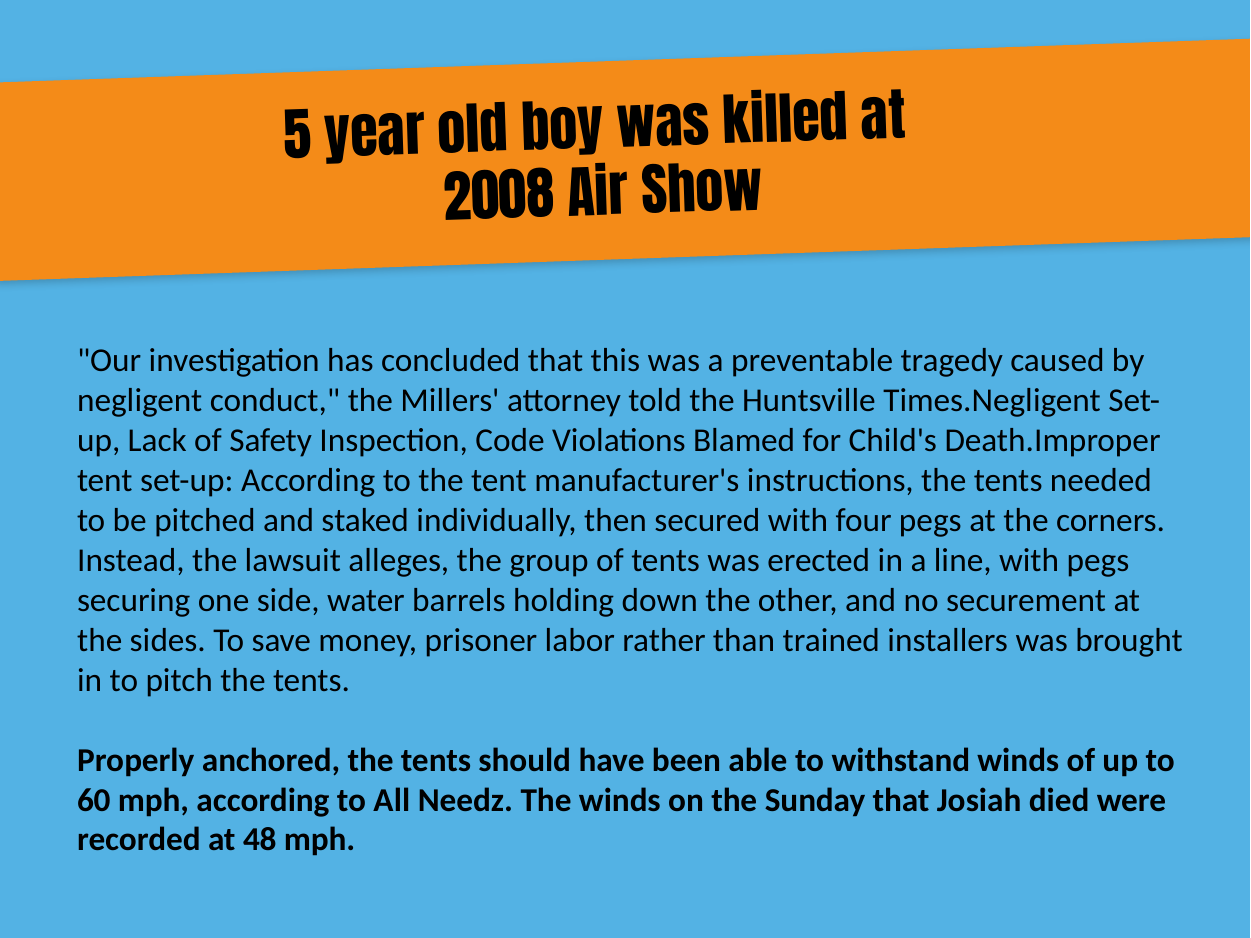

5 year old boy was killed at
2008 Air Show
"Our investigation has concluded that this was a preventable tragedy caused by negligent conduct," the Millers' attorney told the Huntsville Times.Negligent Set-up, Lack of Safety Inspection, Code Violations Blamed for Child's Death.Improper tent set-up: According to the tent manufacturer's instructions, the tents needed to be pitched and staked individually, then secured with four pegs at the corners. Instead, the lawsuit alleges, the group of tents was erected in a line, with pegs securing one side, water barrels holding down the other, and no securement at the sides. To save money, prisoner labor rather than trained installers was brought in to pitch the tents.
Properly anchored, the tents should have been able to withstand winds of up to 60 mph, according to All Needz. The winds on the Sunday that Josiah died were recorded at 48 mph.